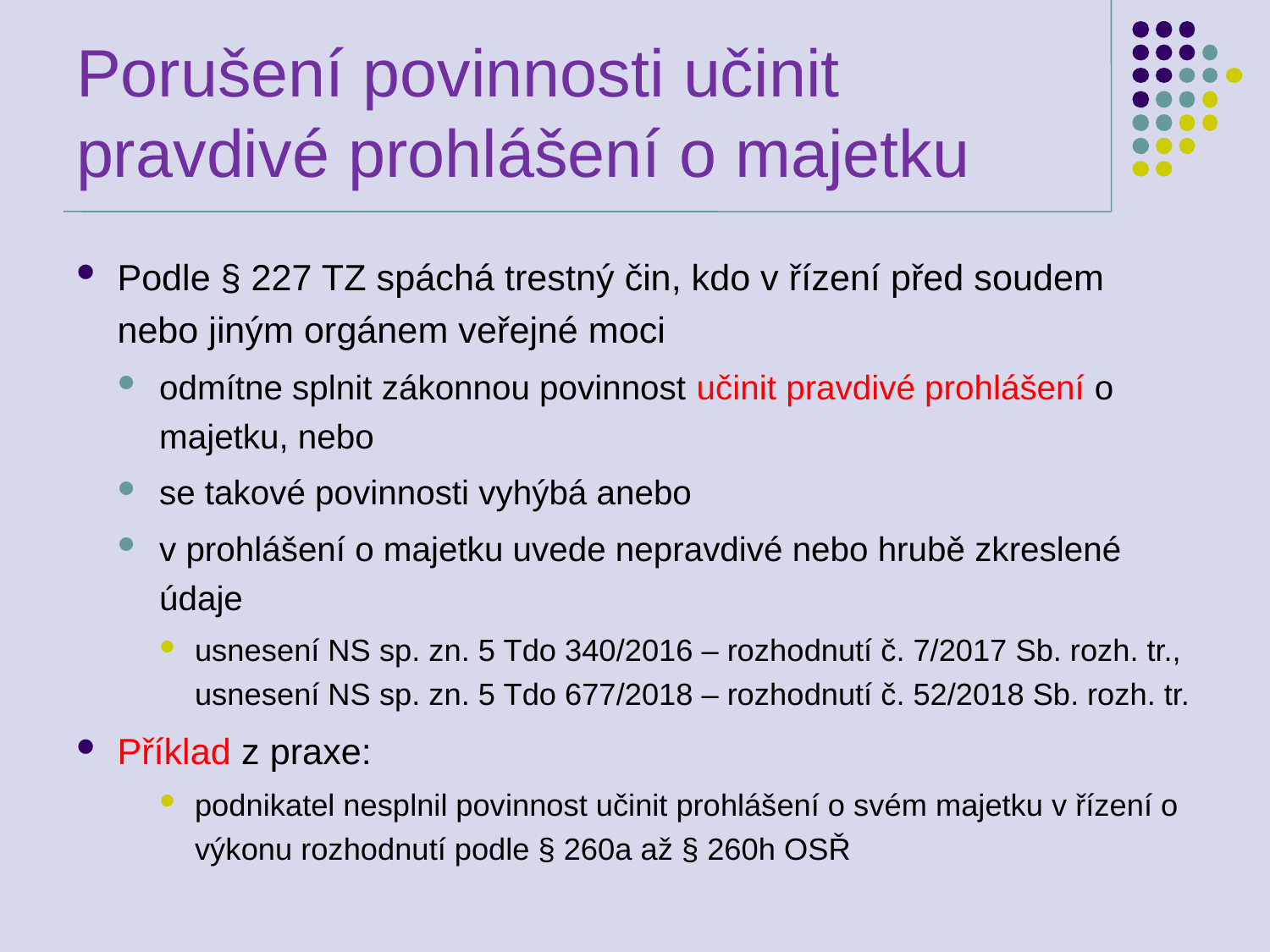

# Porušení povinnosti učinit pravdivé prohlášení o majetku
Podle § 227 TZ spáchá trestný čin, kdo v řízení před soudem nebo jiným orgánem veřejné moci
odmítne splnit zákonnou povinnost učinit pravdivé prohlášení o majetku, nebo
se takové povinnosti vyhýbá anebo
v prohlášení o majetku uvede nepravdivé nebo hrubě zkreslené údaje
usnesení NS sp. zn. 5 Tdo 340/2016 – rozhodnutí č. 7/2017 Sb. rozh. tr., usnesení NS sp. zn. 5 Tdo 677/2018 – rozhodnutí č. 52/2018 Sb. rozh. tr.
Příklad z praxe:
podnikatel nesplnil povinnost učinit prohlášení o svém majetku v řízení o výkonu rozhodnutí podle § 260a až § 260h OSŘ